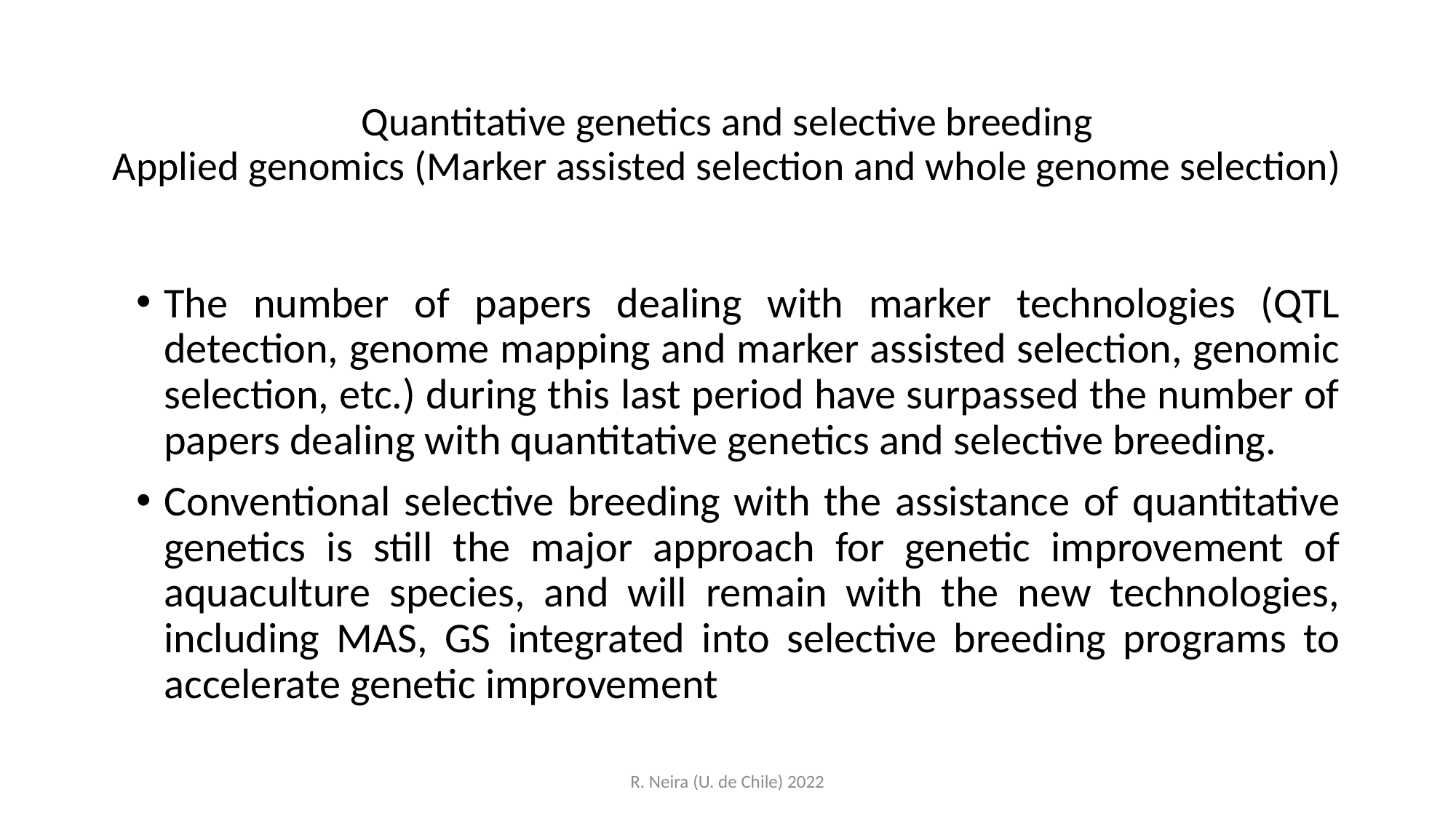

# Quantitative genetics and selective breeding Applied genomics (Marker assisted selection and whole genome selection)
The number of papers dealing with marker technologies (QTL detection, genome mapping and marker assisted selection, genomic selection, etc.) during this last period have surpassed the number of papers dealing with quantitative genetics and selective breeding.
Conventional selective breeding with the assistance of quantitative genetics is still the major approach for genetic improvement of aquaculture species, and will remain with the new technologies, including MAS, GS integrated into selective breeding programs to accelerate genetic improvement
R. Neira (U. de Chile) 2022